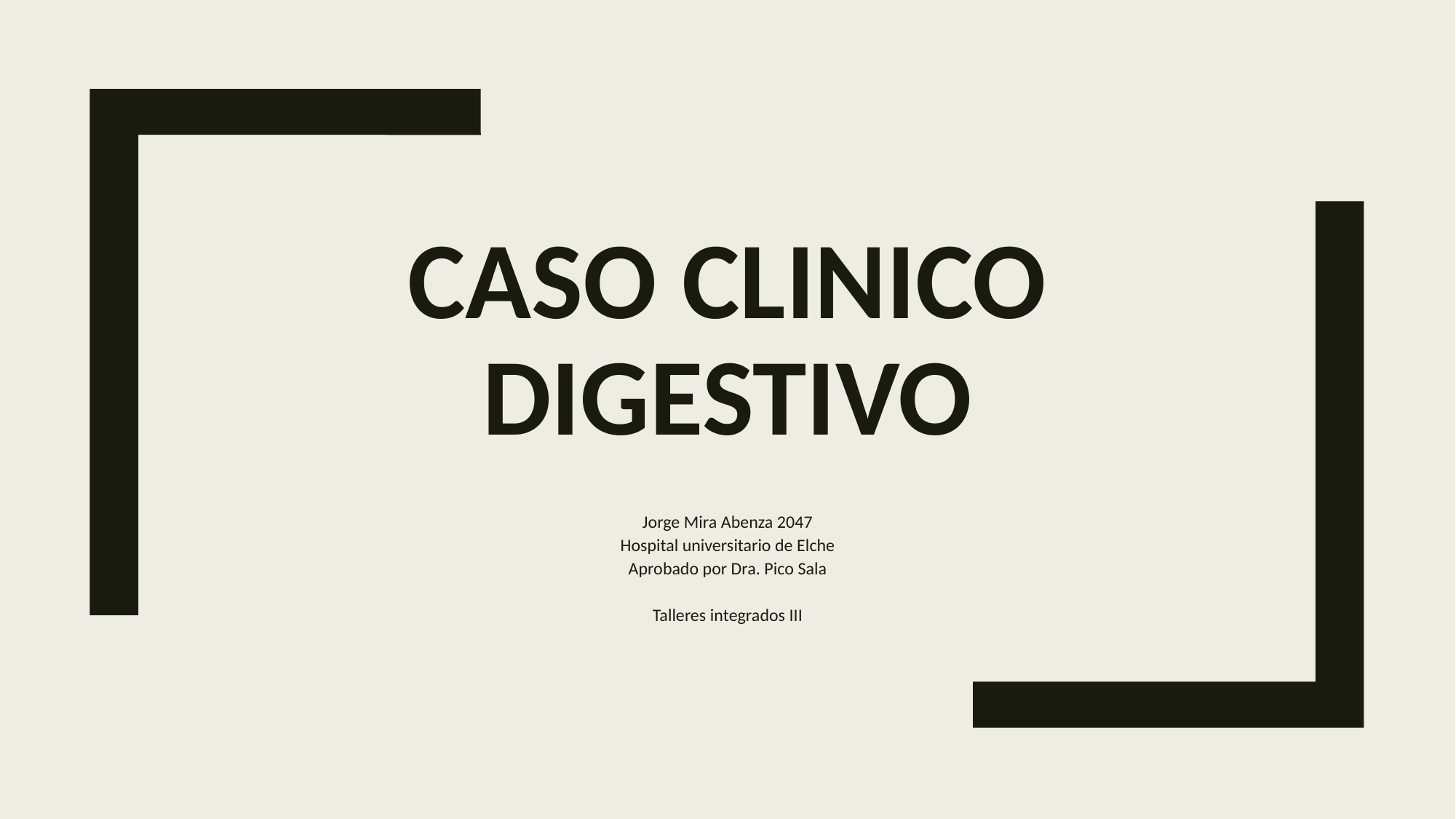

# CASO CLINICO DIGESTIVO
Jorge Mira Abenza 2047
Hospital universitario de Elche
Aprobado por Dra. Pico Sala

Talleres integrados III